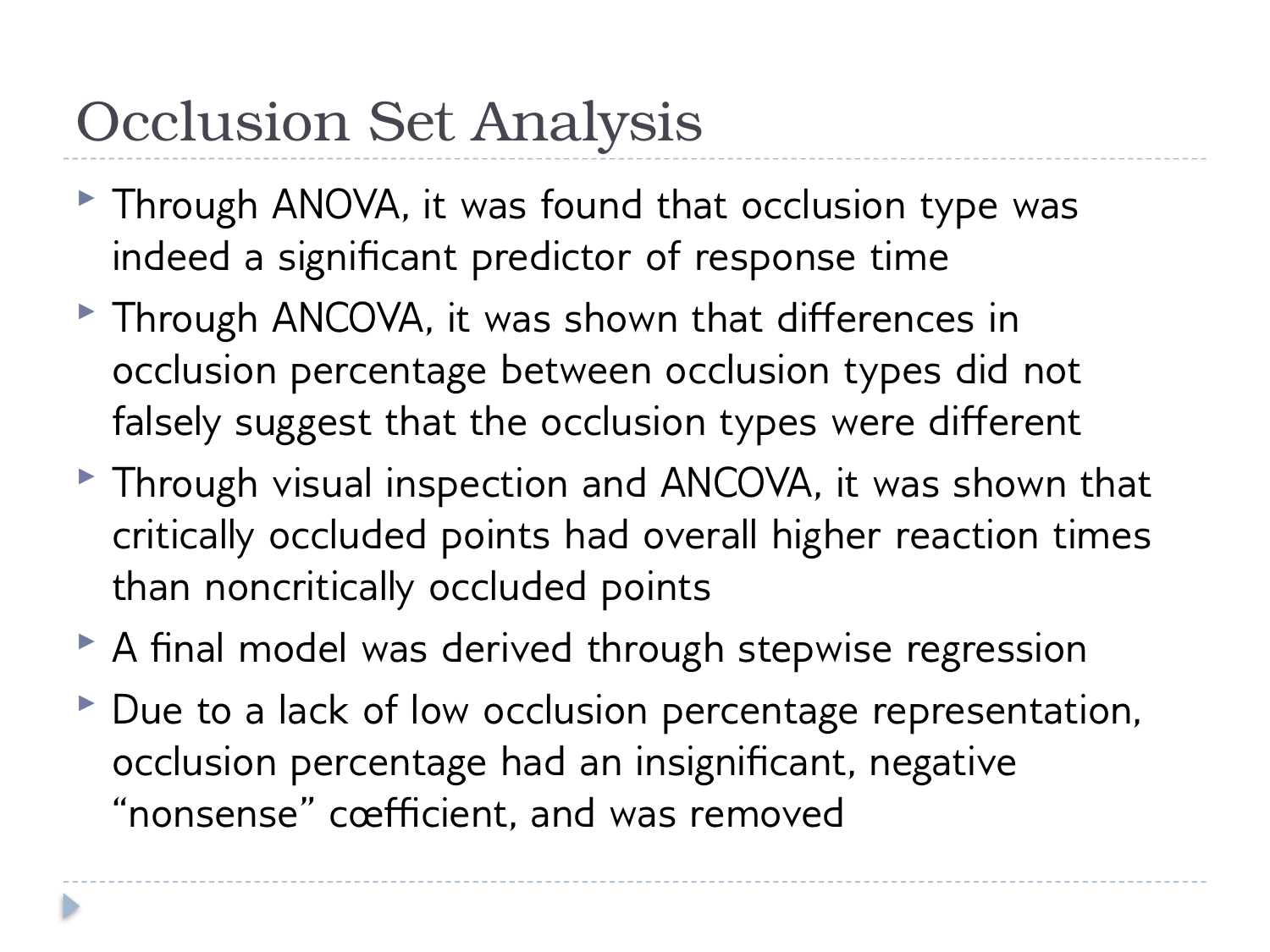

# Occlusion Set Analysis
Through ANOVA, it was found that occlusion type was indeed a significant predictor of response time
Through ANCOVA, it was shown that differences in occlusion percentage between occlusion types did not falsely suggest that the occlusion types were different
Through visual inspection and ANCOVA, it was shown that critically occluded points had overall higher reaction times than noncritically occluded points
A final model was derived through stepwise regression
Due to a lack of low occlusion percentage representation, occlusion percentage had an insignificant, negative “nonsense” coefficient, and was removed